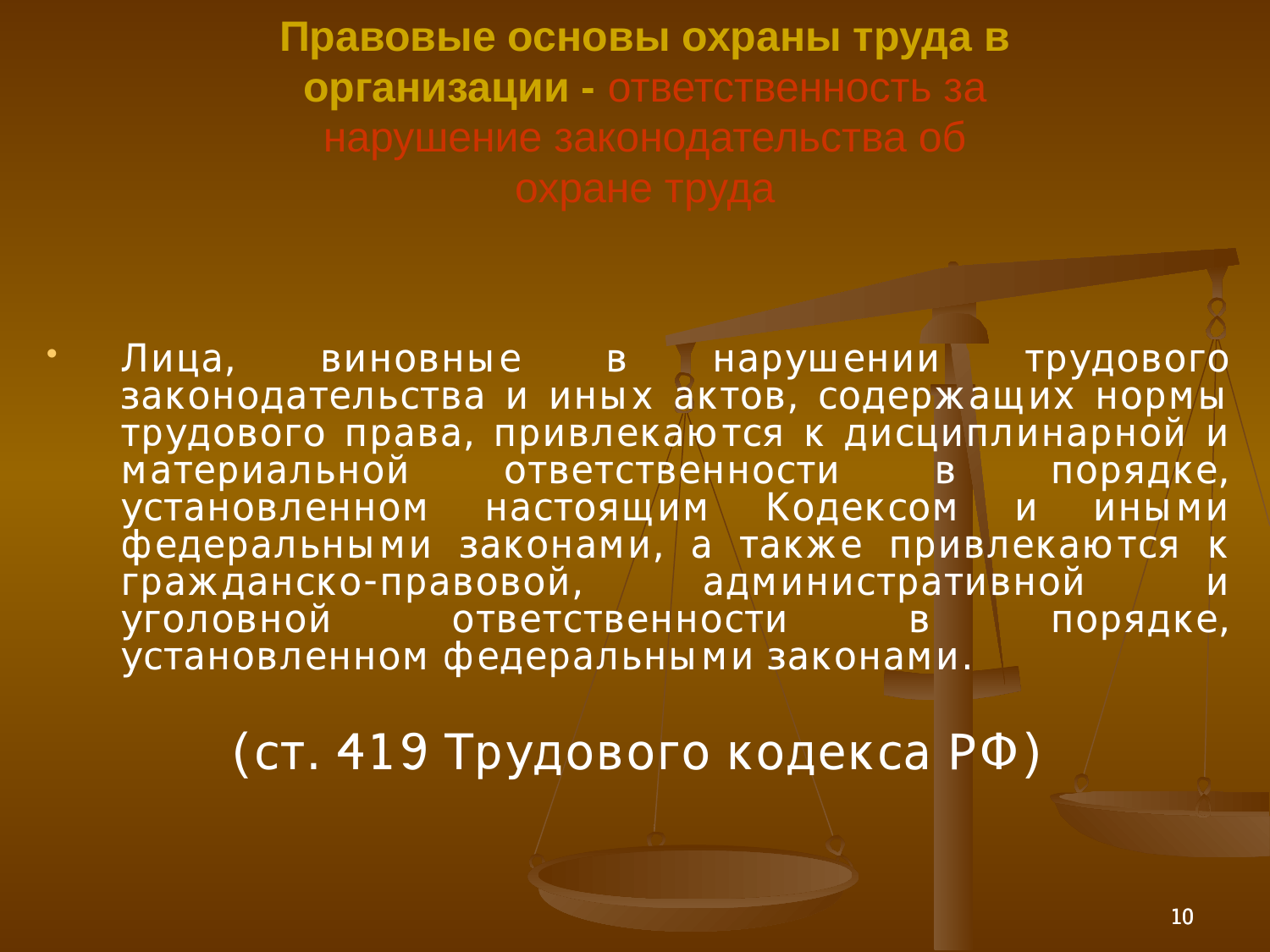

Правовые основы охраны труда в организации - ответственность за нарушение законодательства об охране труда
Лица, виновные в нарушении трудового законодательства и иных актов, содержащих нормы трудового права, привлекаются к дисциплинарной и материальной ответственности в порядке, установленном настоящим Кодексом и иными федеральными законами, а также привлекаются к гражданско-правовой, административной и уголовной ответственности в порядке, установленном федеральными законами.

(ст. 419 Трудового кодекса РФ)
10
10